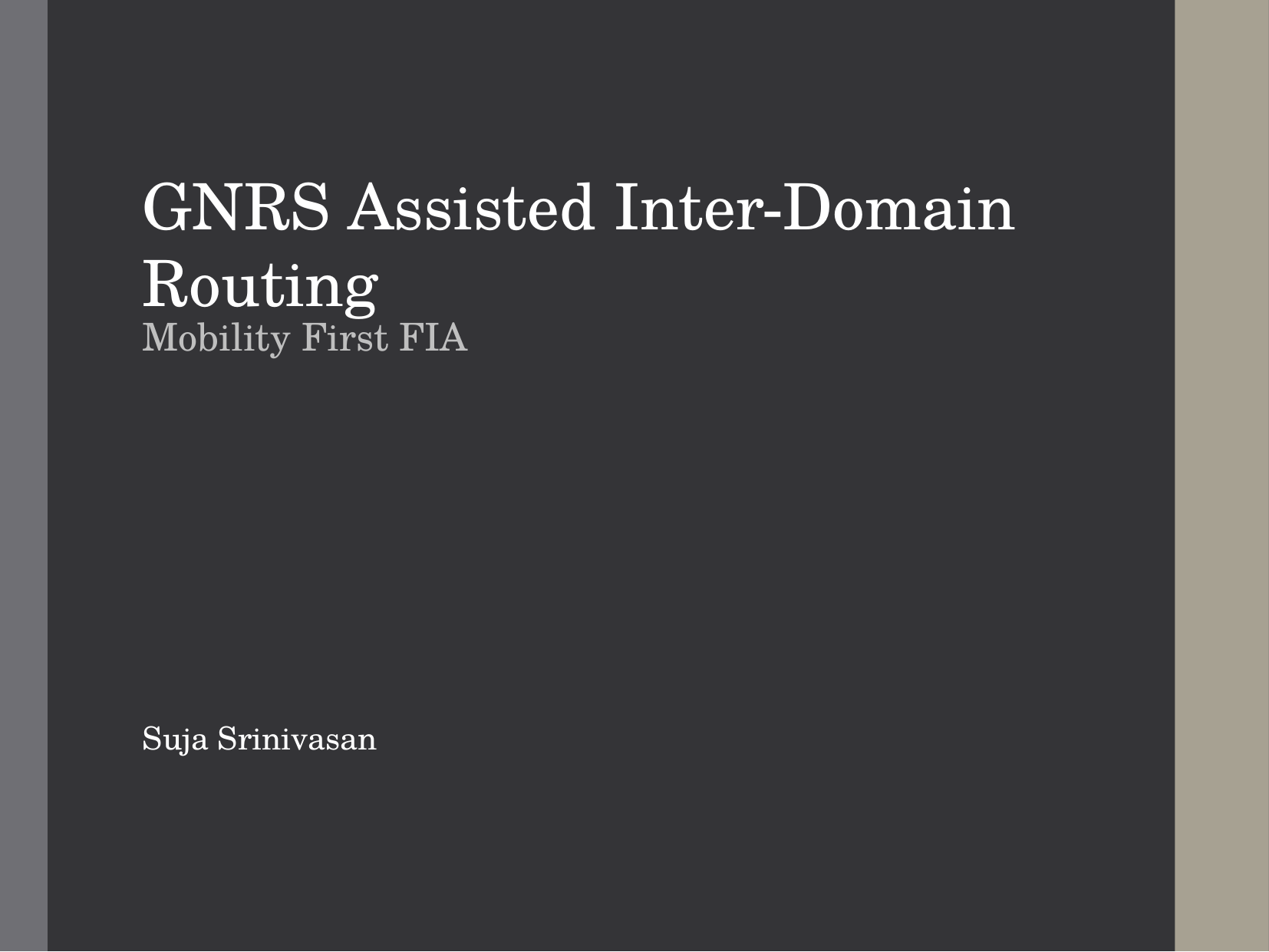

GNRS Assisted Inter-Domain Routing

Mobility First FIA
Suja Srinivasan